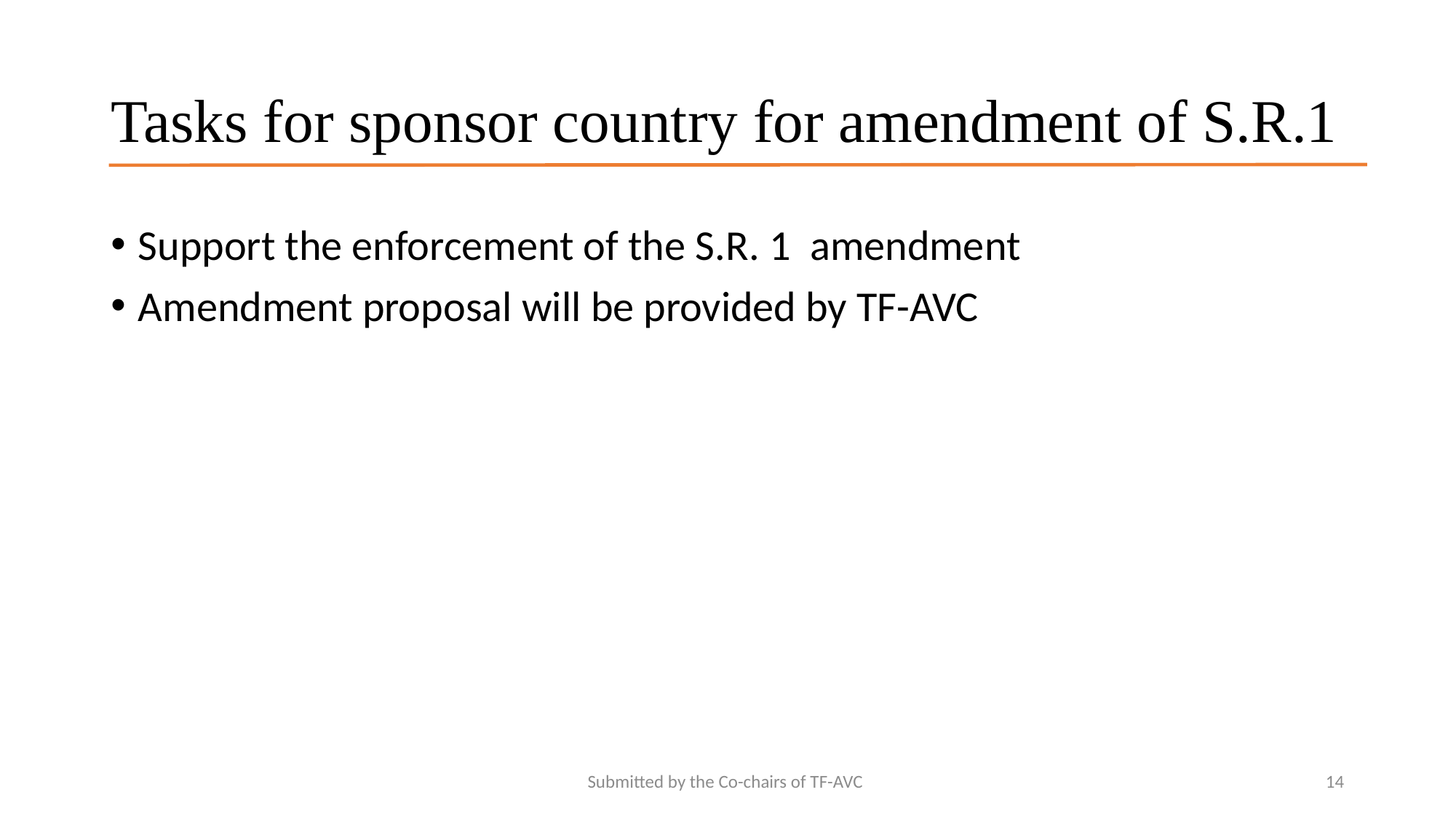

# Tasks for sponsor country for amendment of S.R.1
Support the enforcement of the S.R. 1  amendment
Amendment proposal will be provided by TF-AVC

Submitted by the Co-chairs of TF-AVC
14